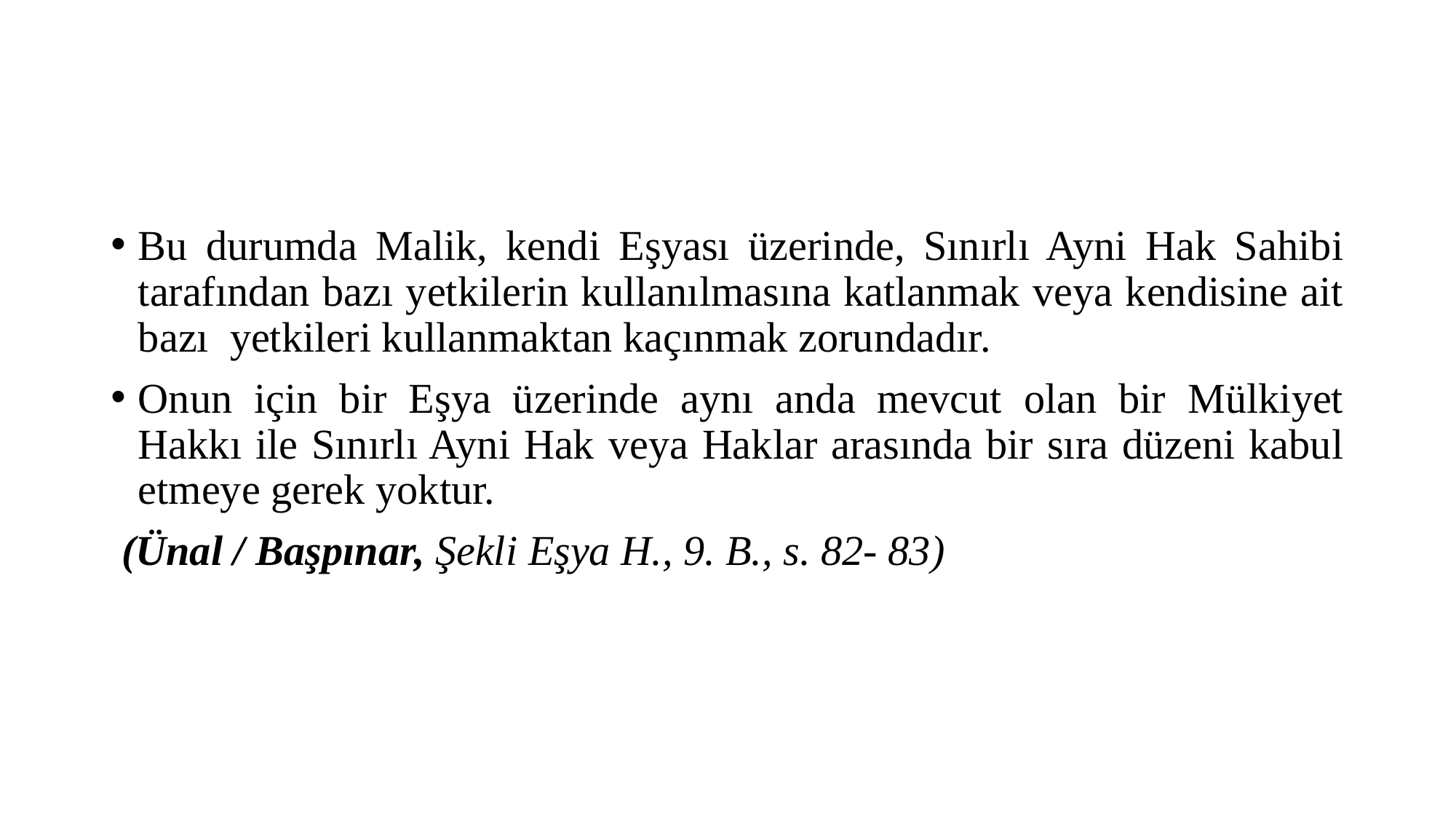

#
Bu durumda Malik, kendi Eşyası üzerinde, Sınırlı Ayni Hak Sahibi tarafından bazı yetkilerin kullanılmasına katlanmak veya kendisine ait bazı  yetkileri kullanmaktan kaçınmak zorundadır.
Onun için bir Eşya üzerinde aynı anda mevcut olan bir Mülkiyet Hakkı ile Sınırlı Ayni Hak veya Haklar arasında bir sıra düzeni kabul etmeye gerek yoktur.
 (Ünal / Başpınar, Şekli Eşya H., 9. B., s. 82- 83)